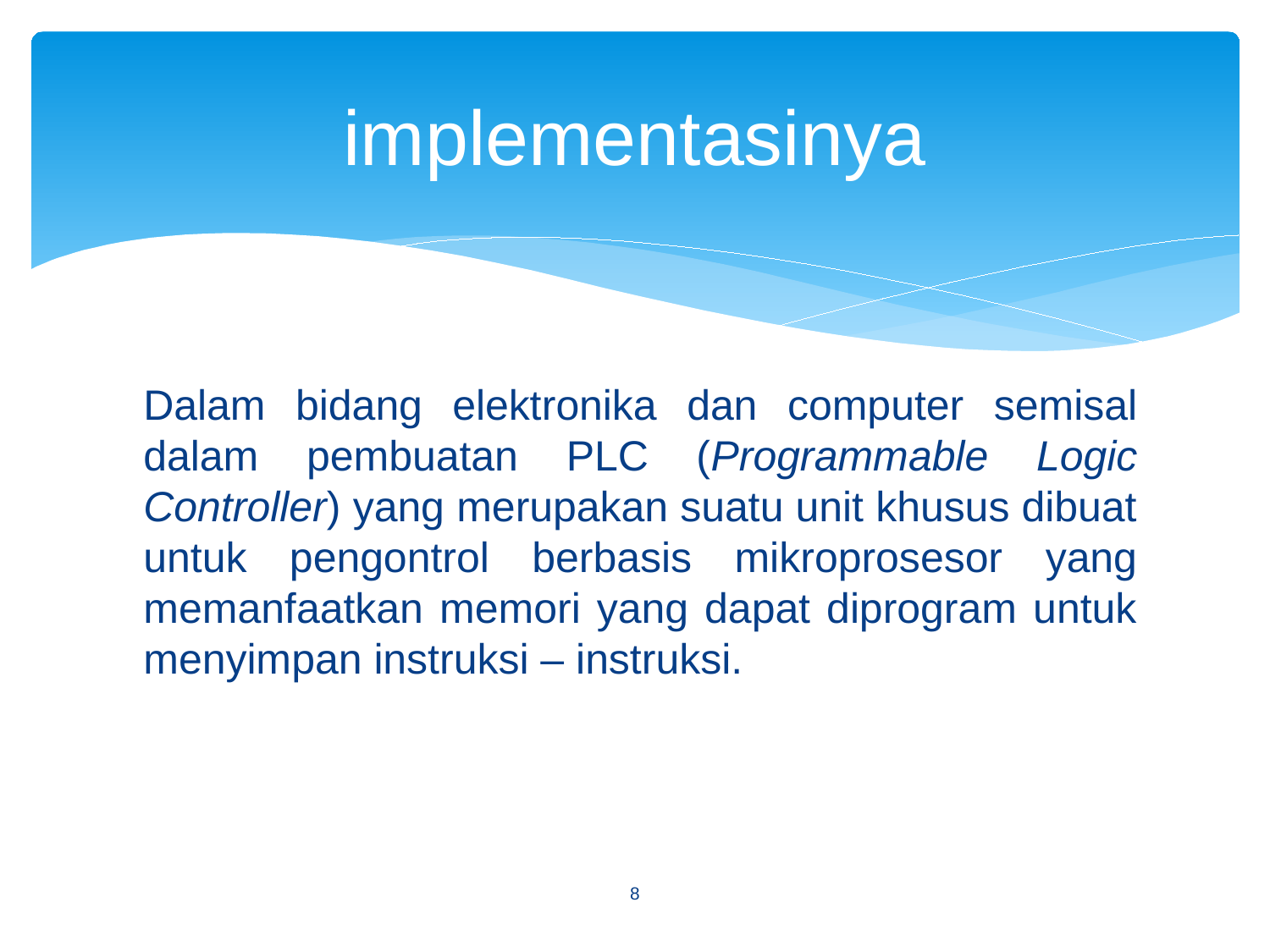

# implementasinya
Dalam bidang elektronika dan computer semisal dalam pembuatan PLC (Programmable Logic Controller) yang merupakan suatu unit khusus dibuat untuk pengontrol berbasis mikroprosesor yang memanfaatkan memori yang dapat diprogram untuk menyimpan instruksi – instruksi.
8